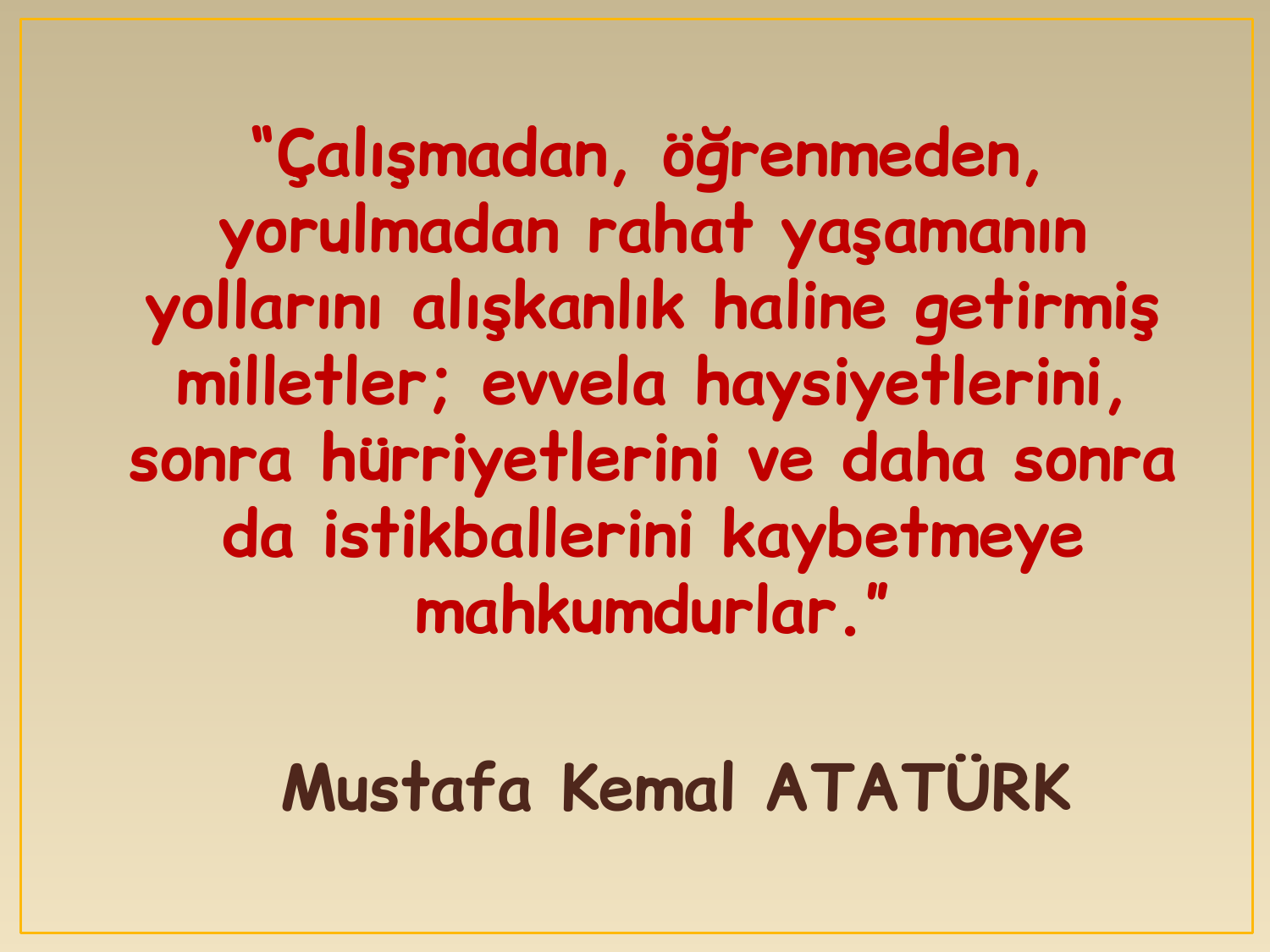

“Çalışmadan, öğrenmeden, yorulmadan rahat yaşamanın yollarını alışkanlık haline getirmiş milletler; evvela haysiyetlerini, sonra hürriyetlerini ve daha sonra da istikballerini kaybetmeye mahkumdurlar.”

   Mustafa Kemal ATATÜRK